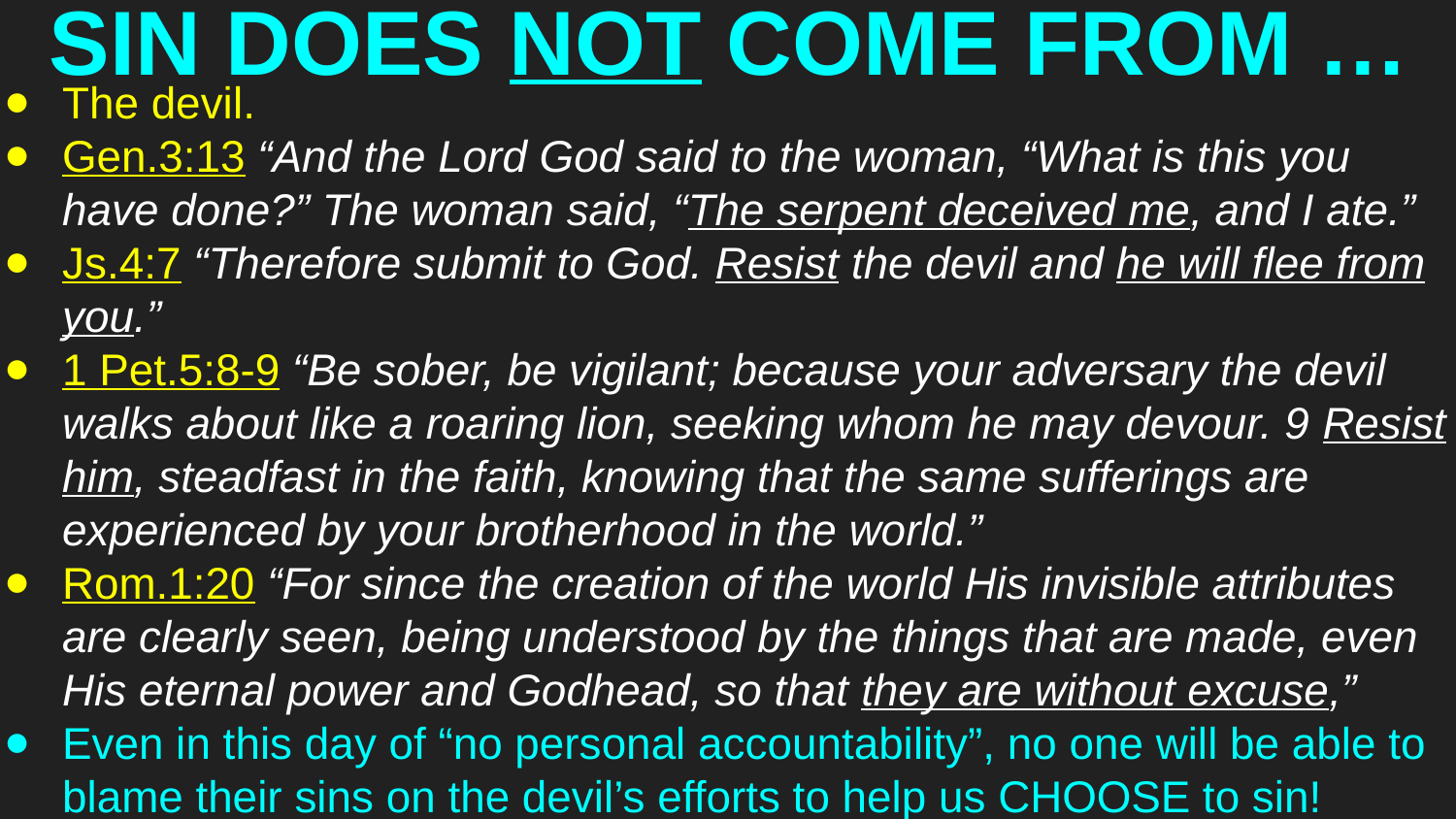

# SIN DOES NOT COME FROM …
The devil.
Gen.3:13 “And the Lord God said to the woman, “What is this you have done?” The woman said, “The serpent deceived me, and I ate.”
Js.4:7 “Therefore submit to God. Resist the devil and he will flee from you.”
1 Pet.5:8-9 “Be sober, be vigilant; because your adversary the devil walks about like a roaring lion, seeking whom he may devour. 9 Resist him, steadfast in the faith, knowing that the same sufferings are experienced by your brotherhood in the world.”
Rom.1:20 “For since the creation of the world His invisible attributes are clearly seen, being understood by the things that are made, even His eternal power and Godhead, so that they are without excuse,”
Even in this day of “no personal accountability”, no one will be able to blame their sins on the devil’s efforts to help us CHOOSE to sin!